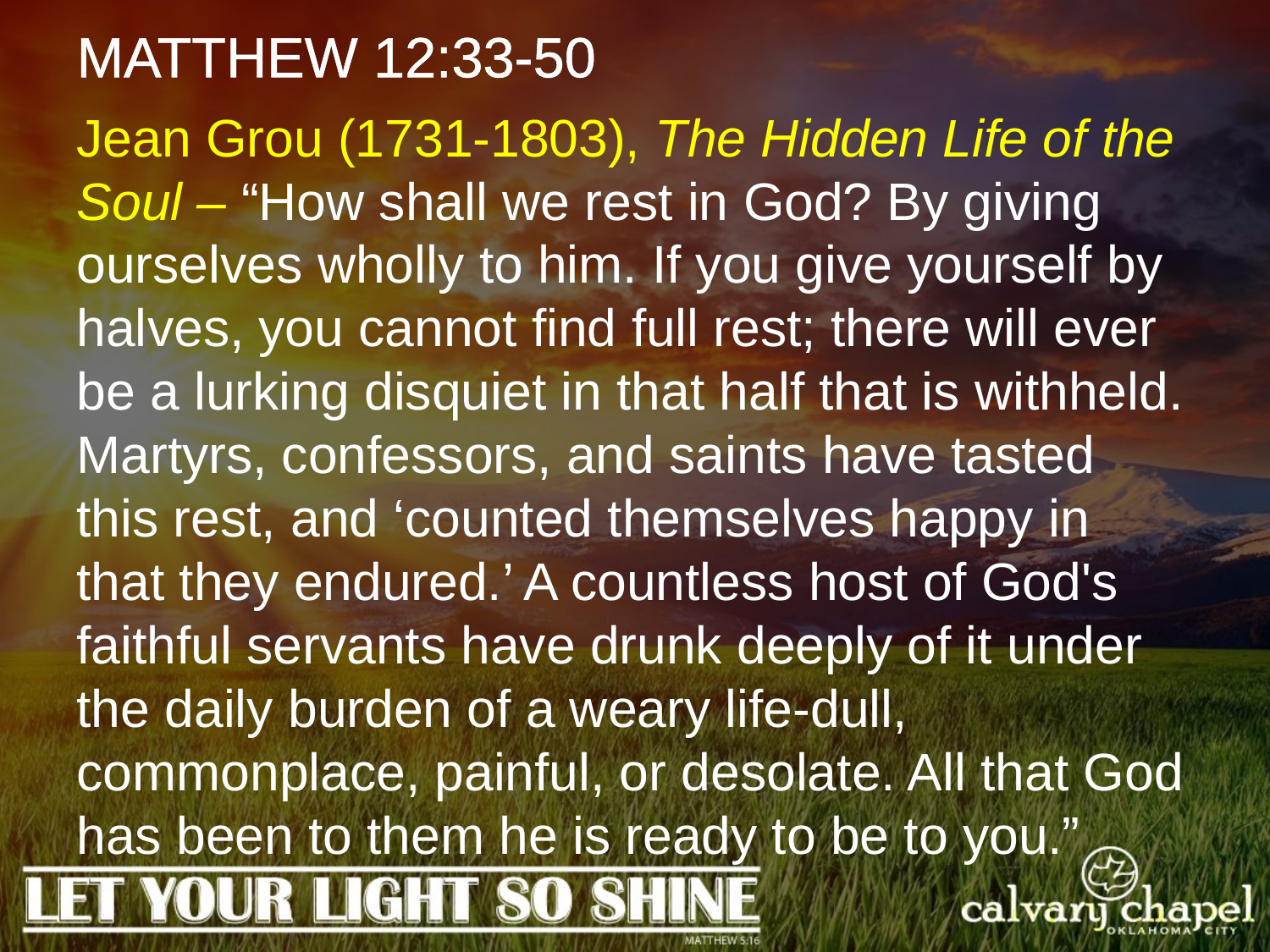

MATTHEW 12:33-50
Jean Grou (1731-1803), The Hidden Life of the Soul – “How shall we rest in God? By giving ourselves wholly to him. If you give yourself by halves, you cannot find full rest; there will ever be a lurking disquiet in that half that is withheld. Martyrs, confessors, and saints have tasted this rest, and ‘counted themselves happy in that they endured.’ A countless host of God's faithful servants have drunk deeply of it under the daily burden of a weary life-dull, commonplace, painful, or desolate. All that God has been to them he is ready to be to you.”